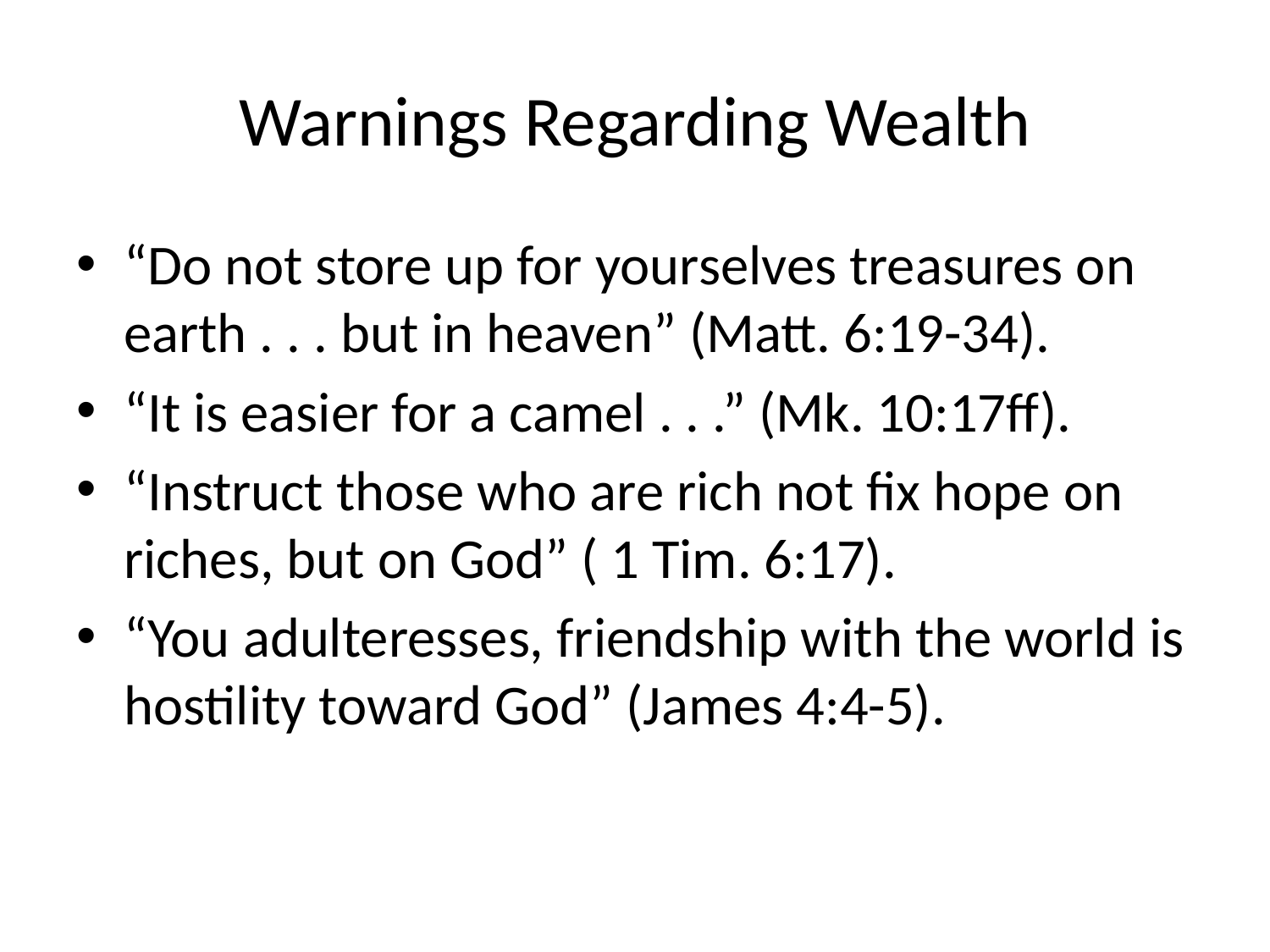

# Warnings Regarding Wealth
“Do not store up for yourselves treasures on earth . . . but in heaven” (Matt. 6:19-34).
“It is easier for a camel . . .” (Mk. 10:17ff).
“Instruct those who are rich not fix hope on riches, but on God” ( 1 Tim. 6:17).
“You adulteresses, friendship with the world is hostility toward God” (James 4:4-5).